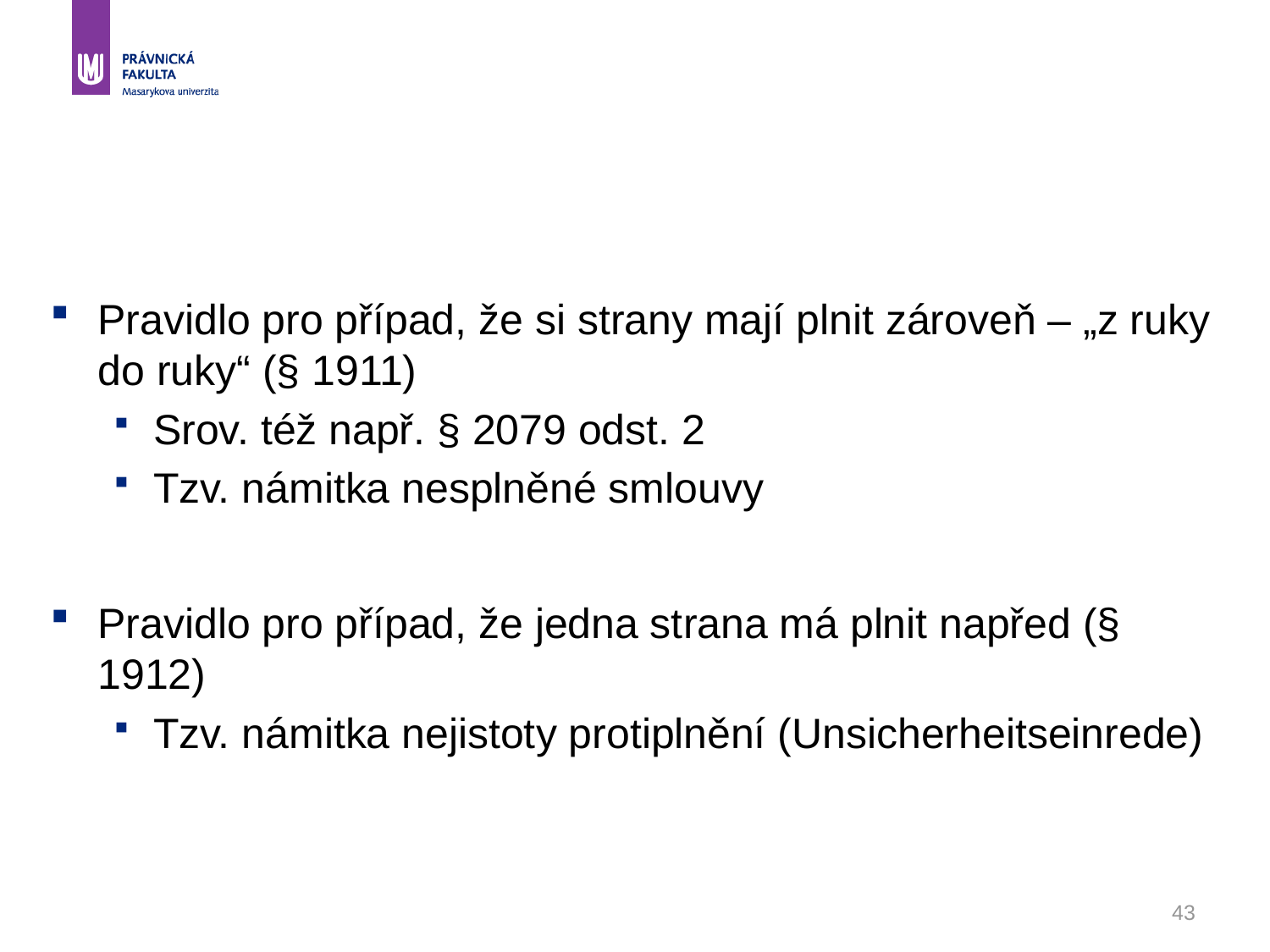

#
Pravidlo pro případ, že si strany mají plnit zároveň – „z ruky do ruky“ (§ 1911)
Srov. též např. § 2079 odst. 2
Tzv. námitka nesplněné smlouvy

Pravidlo pro případ, že jedna strana má plnit napřed (§ 1912)
Tzv. námitka nejistoty protiplnění (Unsicherheitseinrede)

43